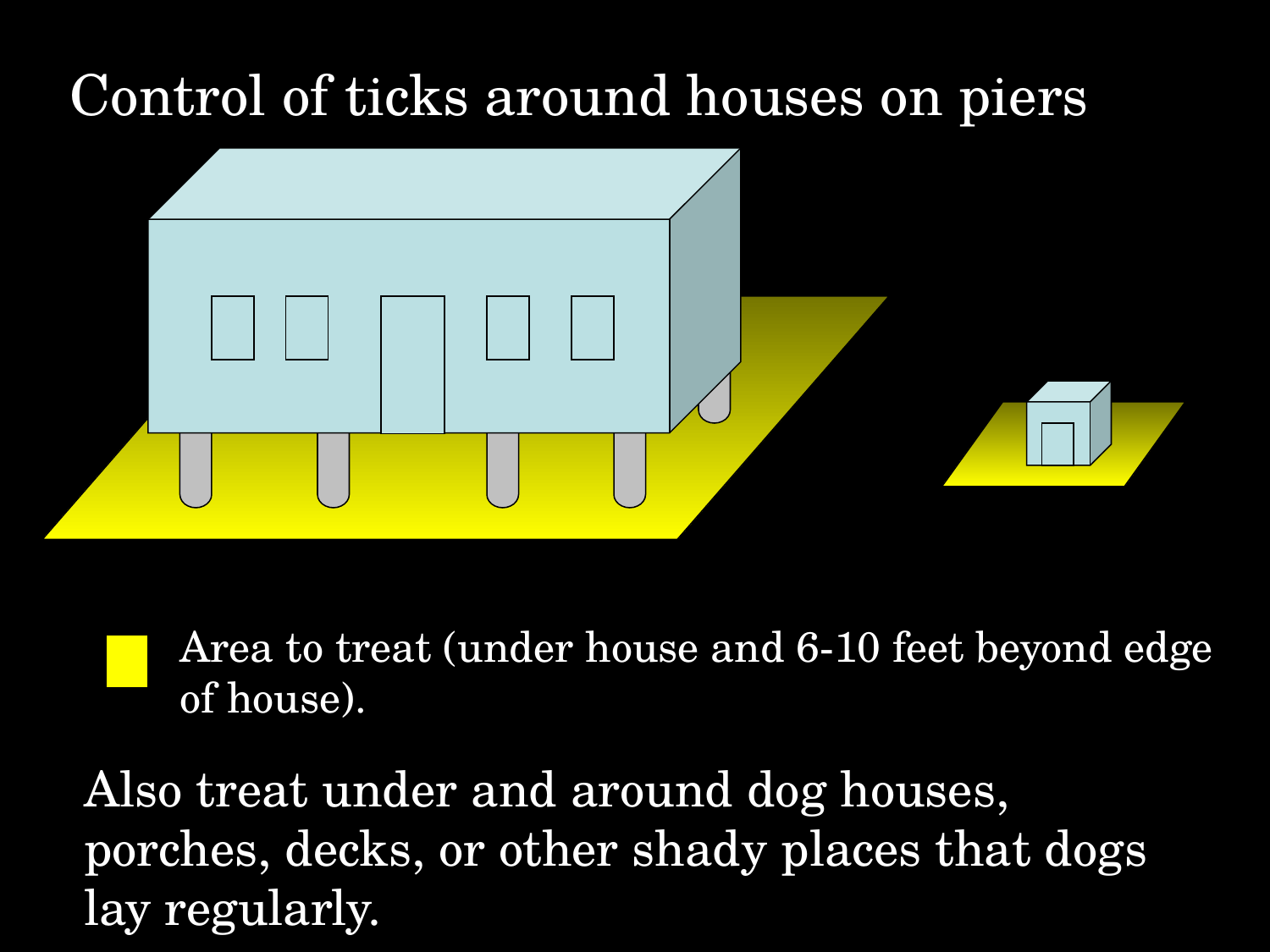

Control of ticks around houses on piers

Area to treat (under house and 6-10 feet beyond edge of house).

Also treat under and around dog houses, porches, decks, or other shady places that dogs lay regularly.